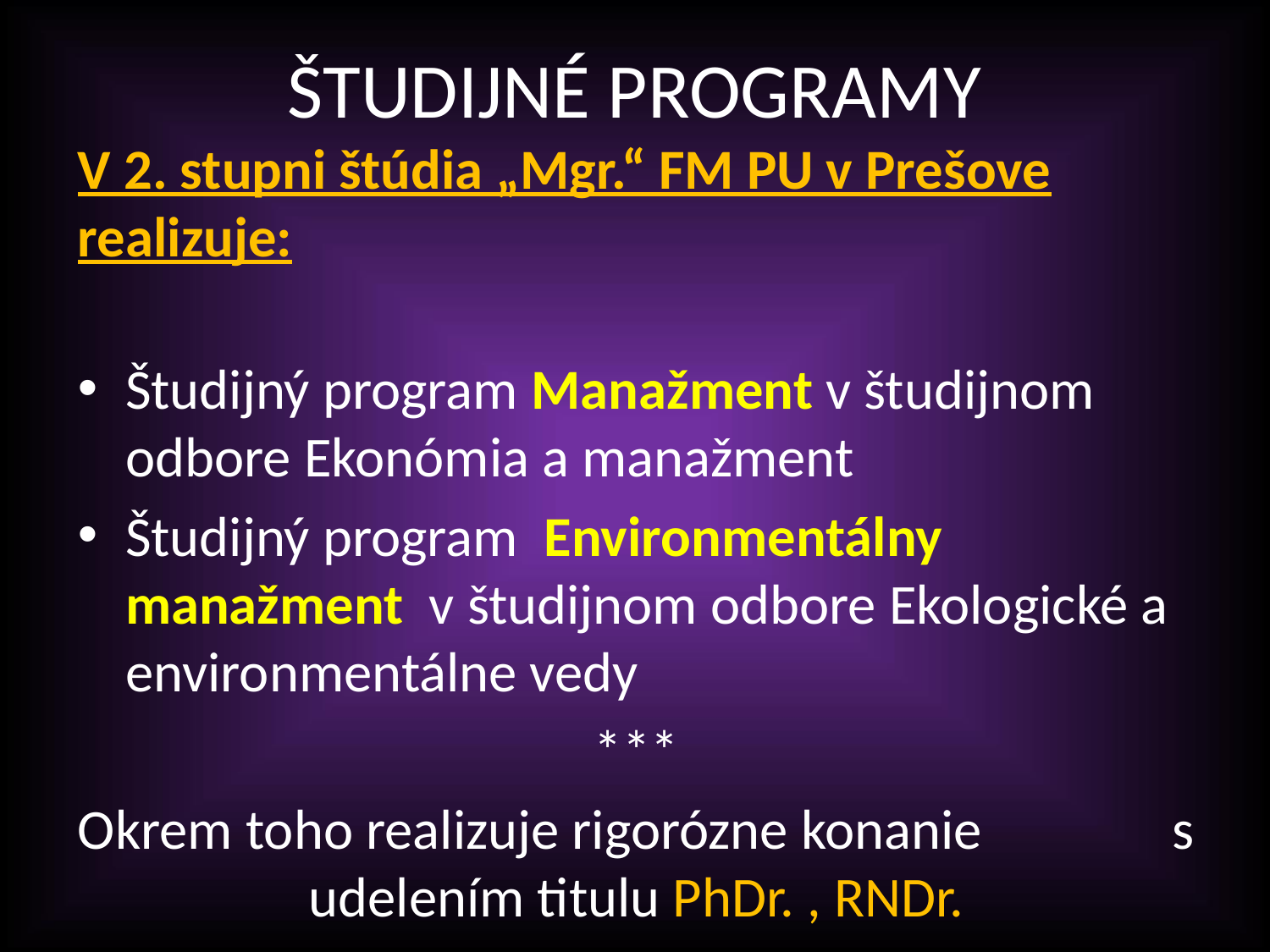

# ŠTUDIJNÉ PROGRAMY
V 2. stupni štúdia „Mgr.“ FM PU v Prešove realizuje:

Študijný program Manažment v študijnom odbore Ekonómia a manažment
Študijný program  Environmentálny manažment  v študijnom odbore Ekologické a environmentálne vedy
***
Okrem toho realizuje rigorózne konanie               s udelením titulu PhDr. , RNDr.